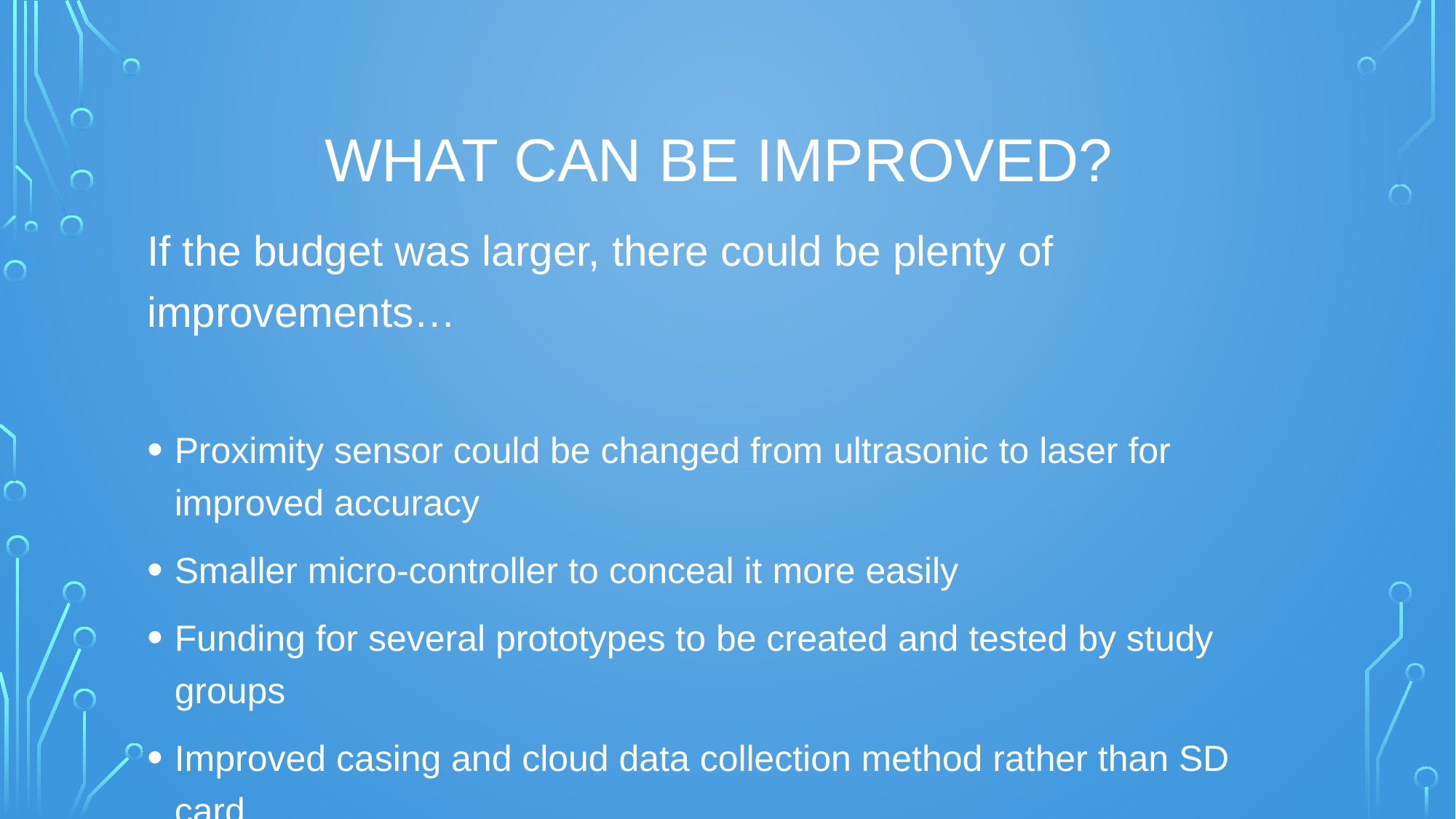

# What can be improved?
If the budget was larger, there could be plenty of improvements…

Proximity sensor could be changed from ultrasonic to laser for improved accuracy
Smaller micro-controller to conceal it more easily
Funding for several prototypes to be created and tested by study groups
Improved casing and cloud data collection method rather than SD card